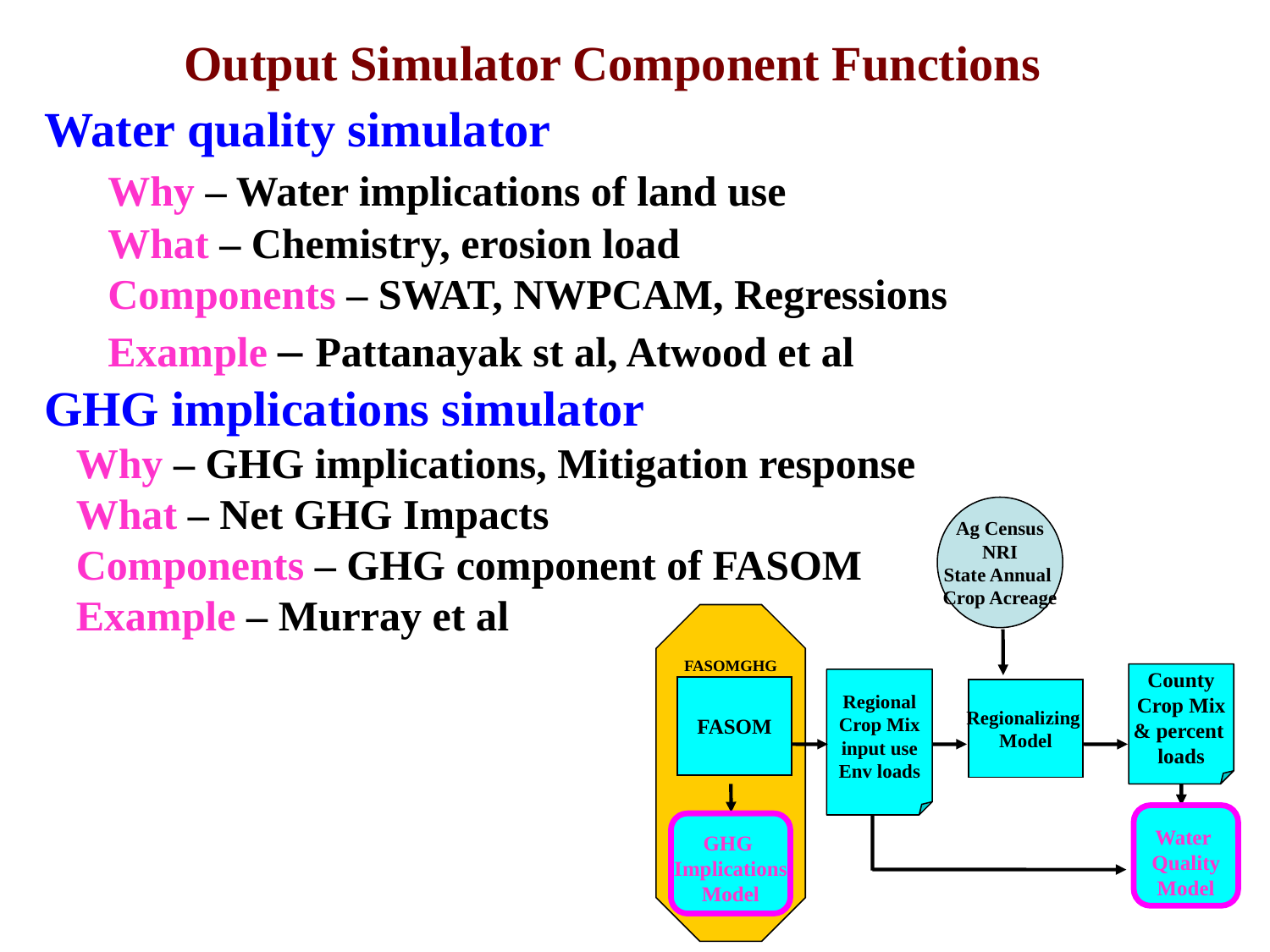

Output Simulator Component Functions
Water quality simulator
	Why – Water implications of land use
	What – Chemistry, erosion load
	Components – SWAT, NWPCAM, Regressions
	Example – Pattanayak st al, Atwood et al
GHG implications simulator
   Why – GHG implications, Mitigation response
   What – Net GHG Impacts
   Components – GHG component of FASOM
   Example – Murray et al

Ag Census
NRI
State Annual
Crop Acreage
FASOMGHG

County
Crop Mix
& percent
loads
Regional
Crop Mix
input use
Env loads
FASOM
Regionalizing
Model

Water
Quality
Model

GHG
Implications
Model